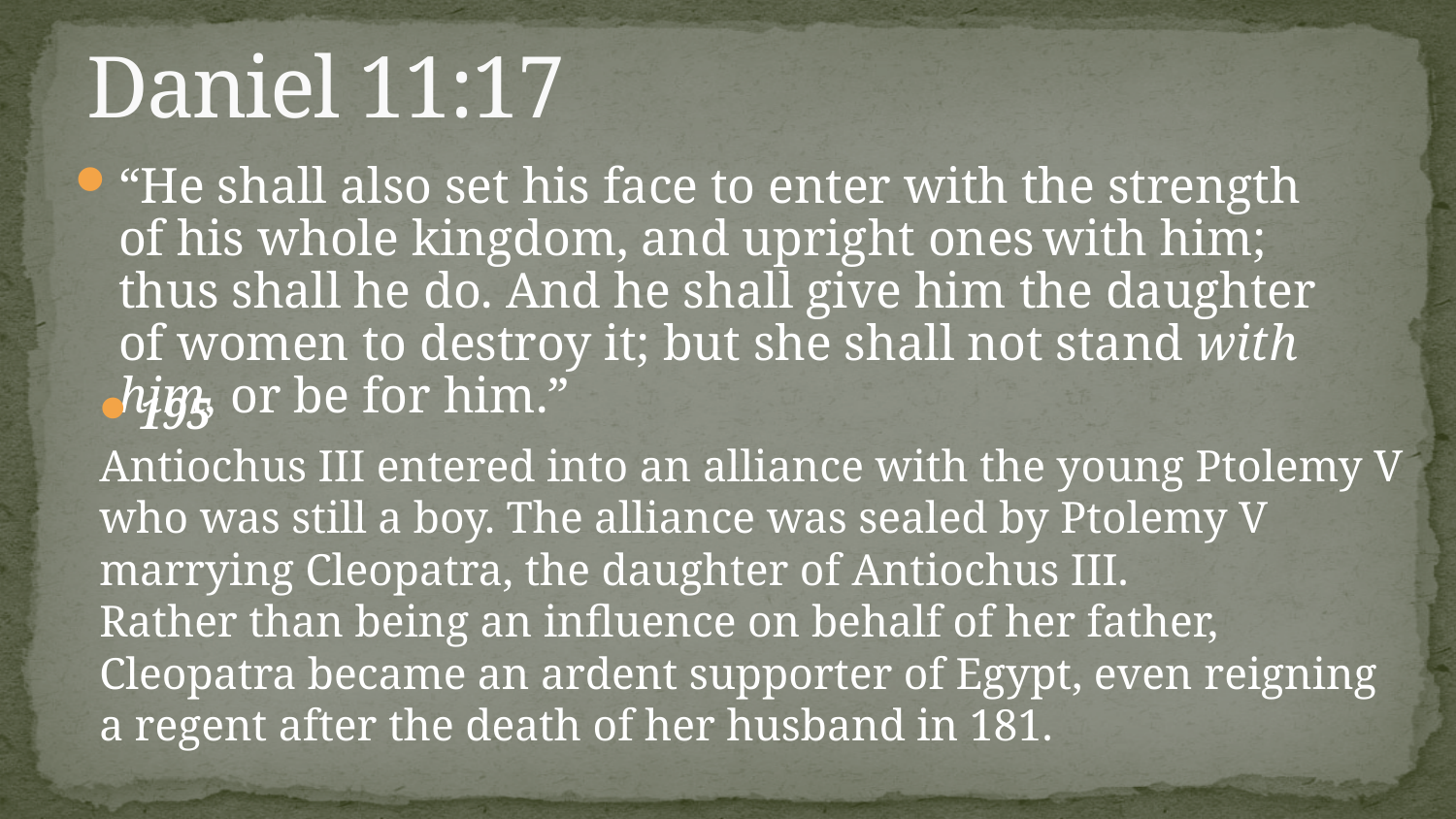

# Daniel 11:17
“He shall also set his face to enter with the strength of his whole kingdom, and upright ones with him; thus shall he do. And he shall give him the daughter of women to destroy it; but she shall not stand with him, or be for him.”
195
Antiochus III entered into an alliance with the young Ptolemy V who was still a boy. The alliance was sealed by Ptolemy V marrying Cleopatra, the daughter of Antiochus III.
Rather than being an influence on behalf of her father, Cleopatra became an ardent supporter of Egypt, even reigning a regent after the death of her husband in 181.